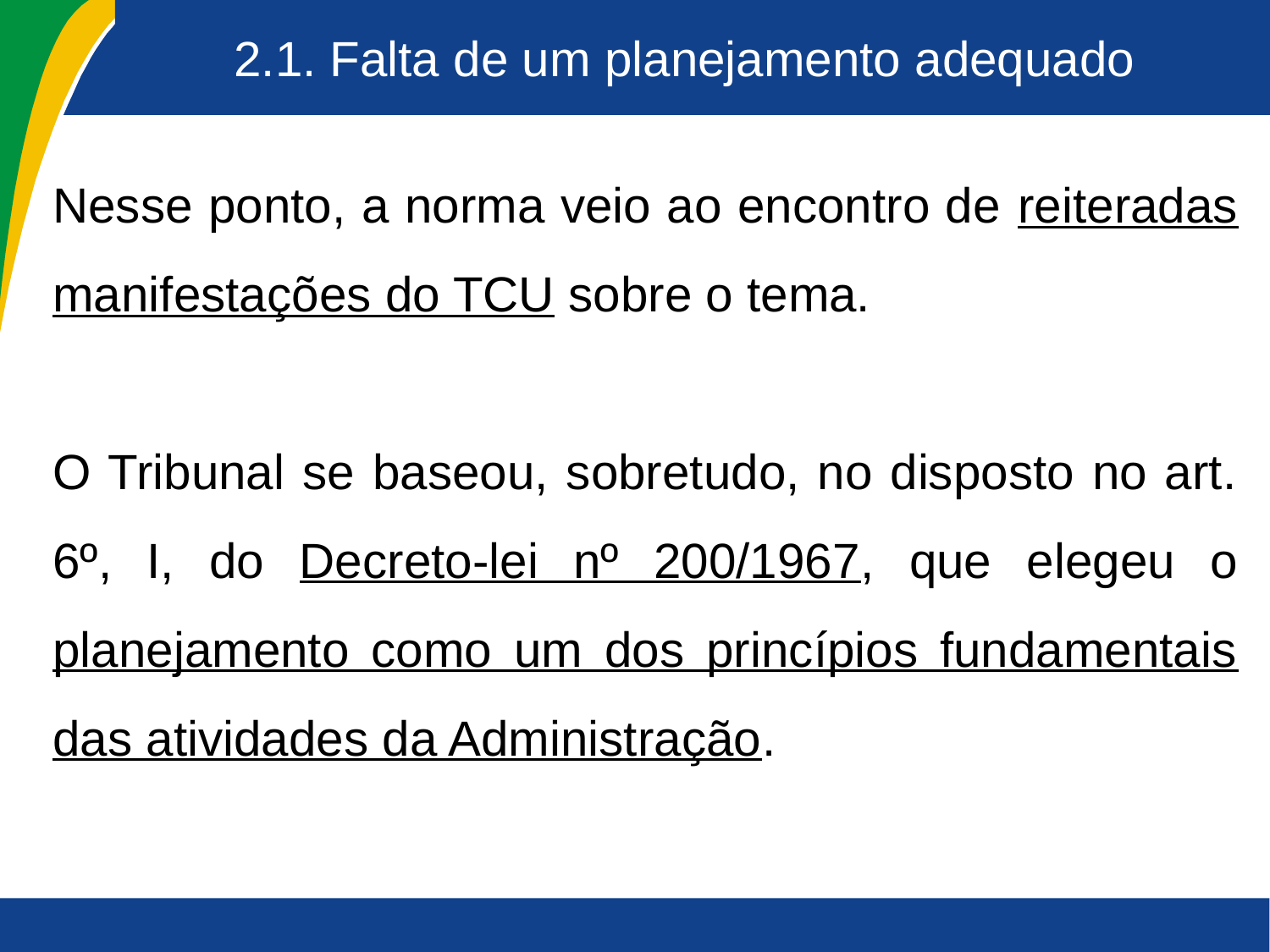

# 2.1. Falta de um planejamento adequado
Nesse ponto, a norma veio ao encontro de reiteradas manifestações do TCU sobre o tema.

O Tribunal se baseou, sobretudo, no disposto no art. 6º, I, do Decreto-lei nº 200/1967, que elegeu o planejamento como um dos princípios fundamentais das atividades da Administração.